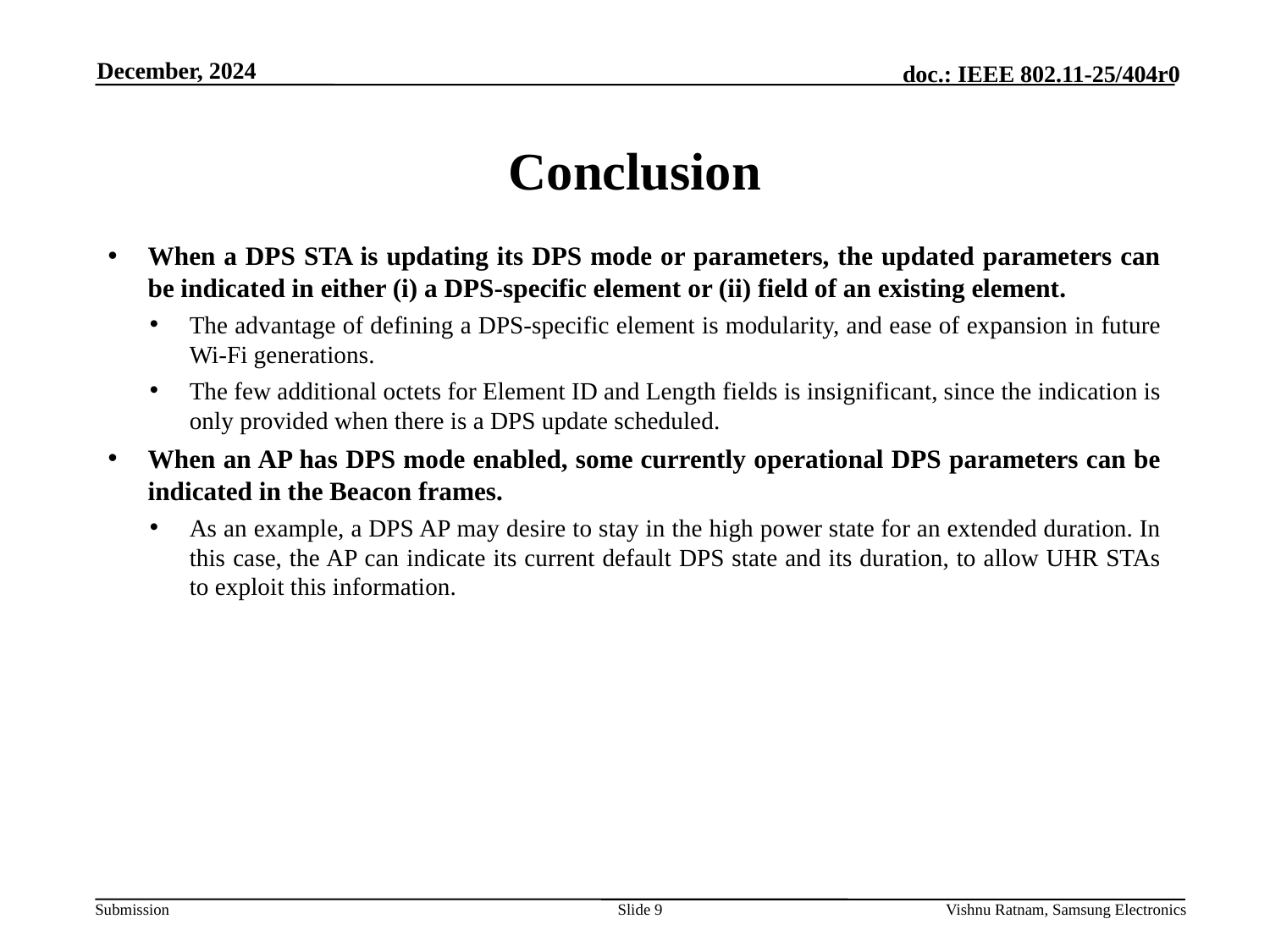

December, 2024
# Conclusion
When a DPS STA is updating its DPS mode or parameters, the updated parameters can be indicated in either (i) a DPS-specific element or (ii) field of an existing element.
The advantage of defining a DPS-specific element is modularity, and ease of expansion in future Wi-Fi generations.
The few additional octets for Element ID and Length fields is insignificant, since the indication is only provided when there is a DPS update scheduled.
When an AP has DPS mode enabled, some currently operational DPS parameters can be indicated in the Beacon frames.
As an example, a DPS AP may desire to stay in the high power state for an extended duration. In this case, the AP can indicate its current default DPS state and its duration, to allow UHR STAs to exploit this information.

Slide 9
Vishnu Ratnam, Samsung Electronics